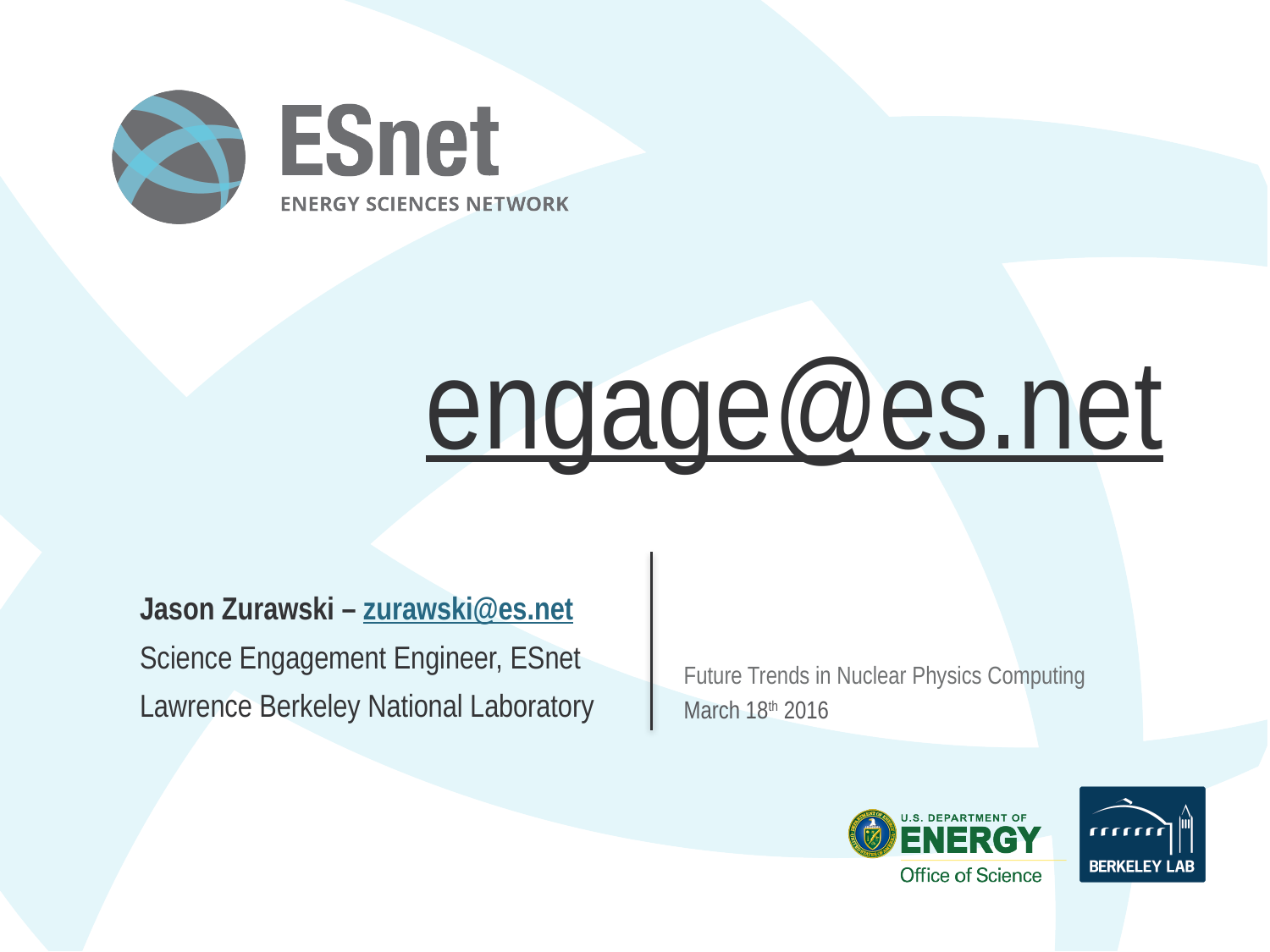

# engage@es.net
Jason Zurawski – zurawski@es.net
Science Engagement Engineer, ESnet
Lawrence Berkeley National Laboratory

Future Trends in Nuclear Physics Computing
March 18th 2016